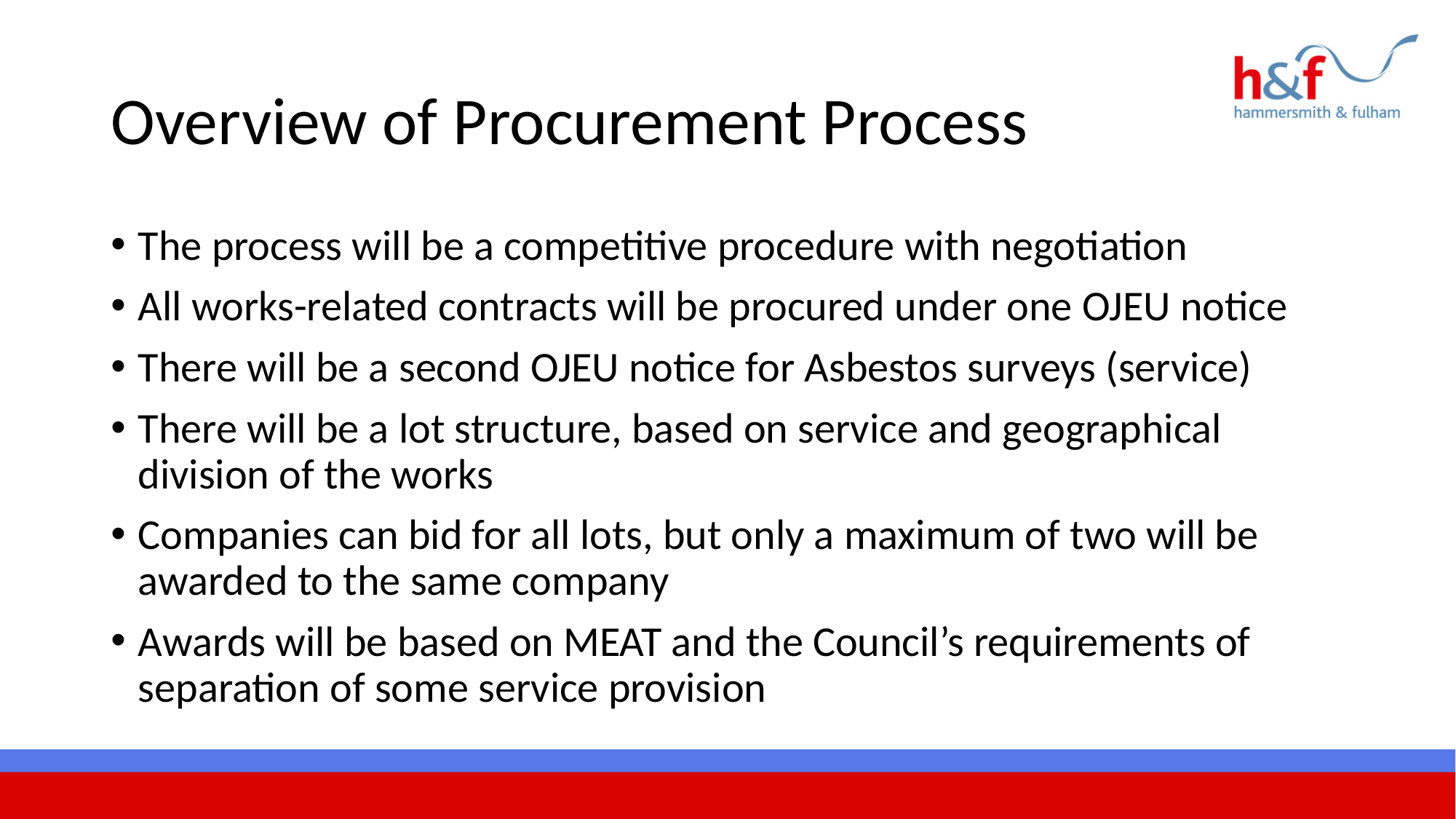

# Overview of Procurement Process
The process will be a competitive procedure with negotiation
All works-related contracts will be procured under one OJEU notice
There will be a second OJEU notice for Asbestos surveys (service)
There will be a lot structure, based on service and geographical division of the works
Companies can bid for all lots, but only a maximum of two will be awarded to the same company
Awards will be based on MEAT and the Council’s requirements of separation of some service provision